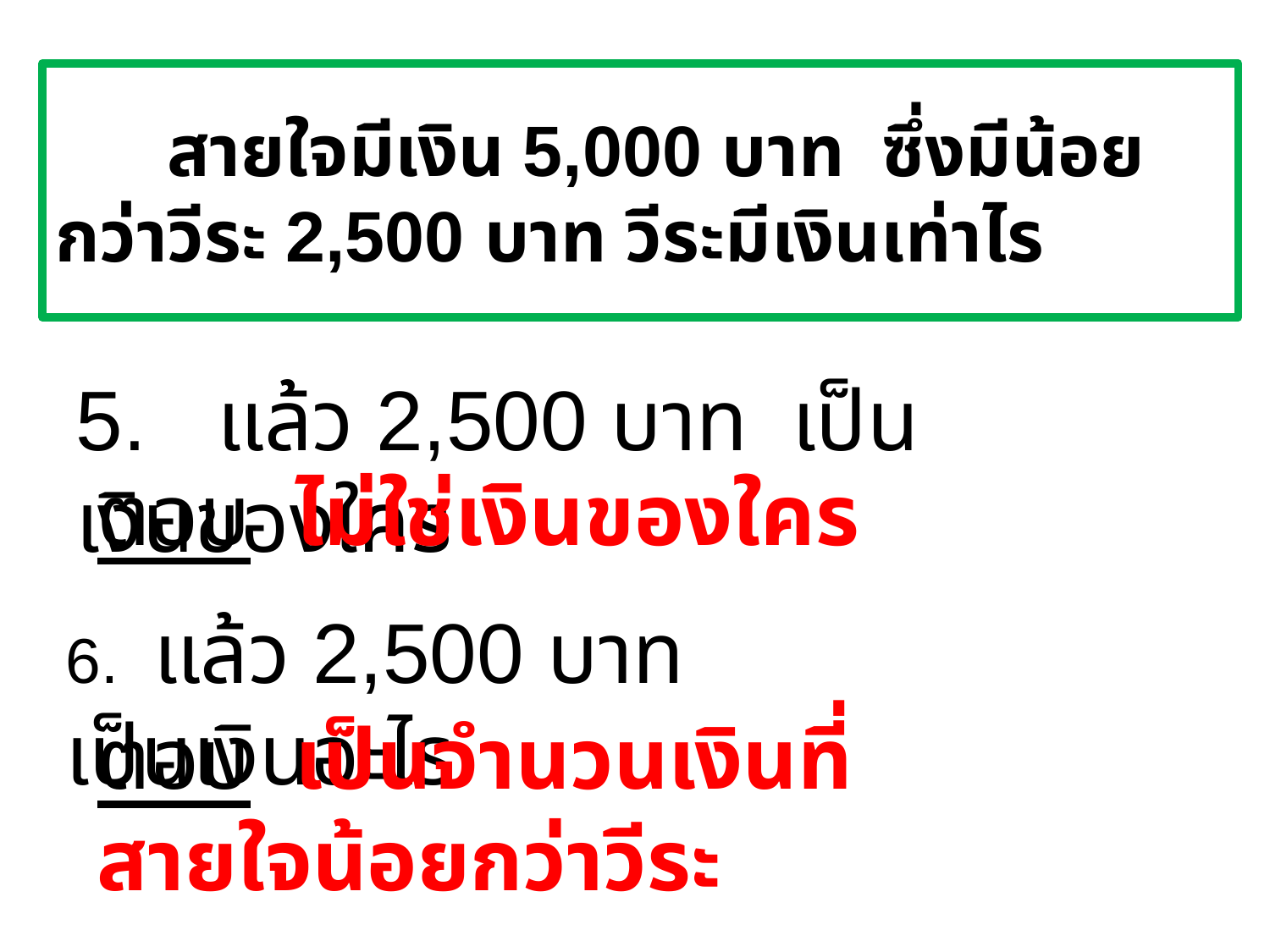

# สายใจมีเงิน 5,000 บาท  ซึ่งมีน้อยกว่าวีระ 2,500 บาท วีระมีเงินเท่าไร
5.   แล้ว 2,500 บาท  เป็นเงินของใคร
ตอบ  ไม่ใช่เงินของใคร
6.  แล้ว 2,500 บาท  เป็นเงินอะไร
ตอบ  เป็นจำนวนเงินที่สายใจน้อยกว่าวีระ